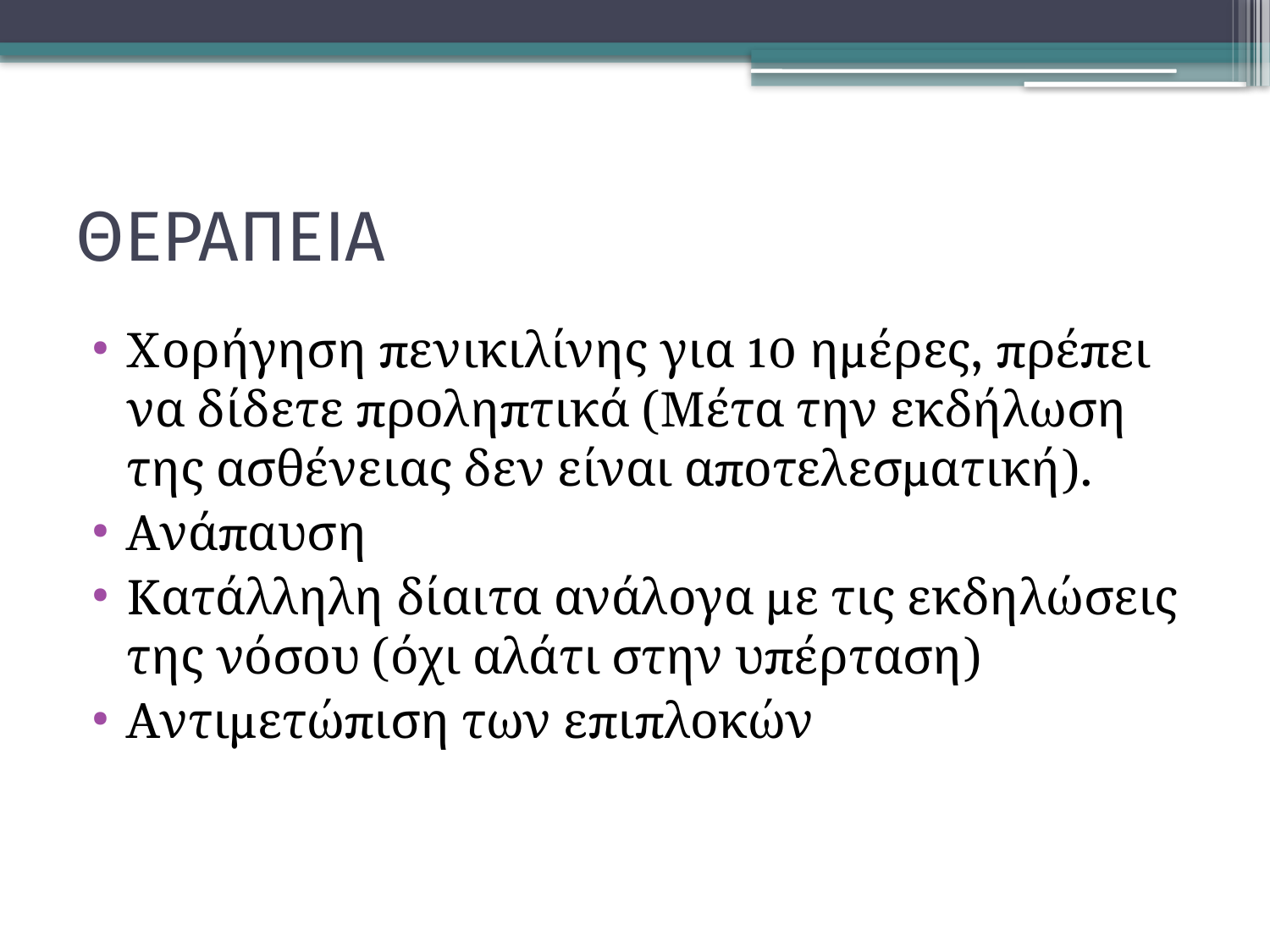

# ΘΕΡΑΠΕΙΑ
Χορήγηση πενικιλίνης για 10 ημέρες, πρέπει να δίδετε προληπτικά (Μέτα την εκδήλωση της ασθένειας δεν είναι αποτελεσματική).
Ανάπαυση
Κατάλληλη δίαιτα ανάλογα με τις εκδηλώσεις της νόσου (όχι αλάτι στην υπέρταση)
Αντιμετώπιση των επιπλοκών